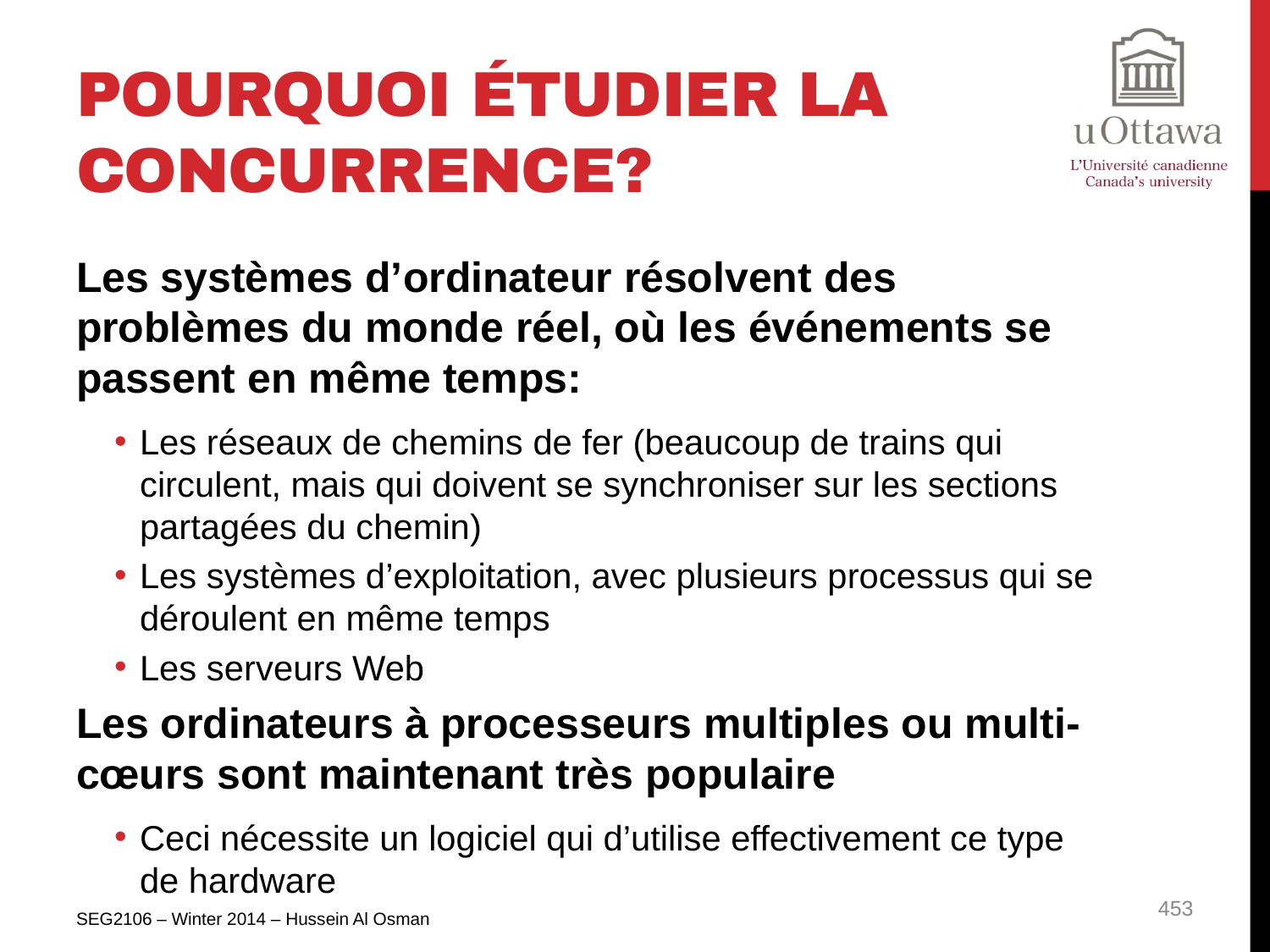

# Pourquoi étudier la concurrence?
Les systèmes d’ordinateur résolvent des problèmes du monde réel, où les événements se passent en même temps:
Les réseaux de chemins de fer (beaucoup de trains qui circulent, mais qui doivent se synchroniser sur les sections partagées du chemin)
Les systèmes d’exploitation, avec plusieurs processus qui se déroulent en même temps
Les serveurs Web
Les ordinateurs à processeurs multiples ou multi-cœurs sont maintenant très populaire
Ceci nécessite un logiciel qui d’utilise effectivement ce type de hardware
SEG2106 – Winter 2014 – Hussein Al Osman
453